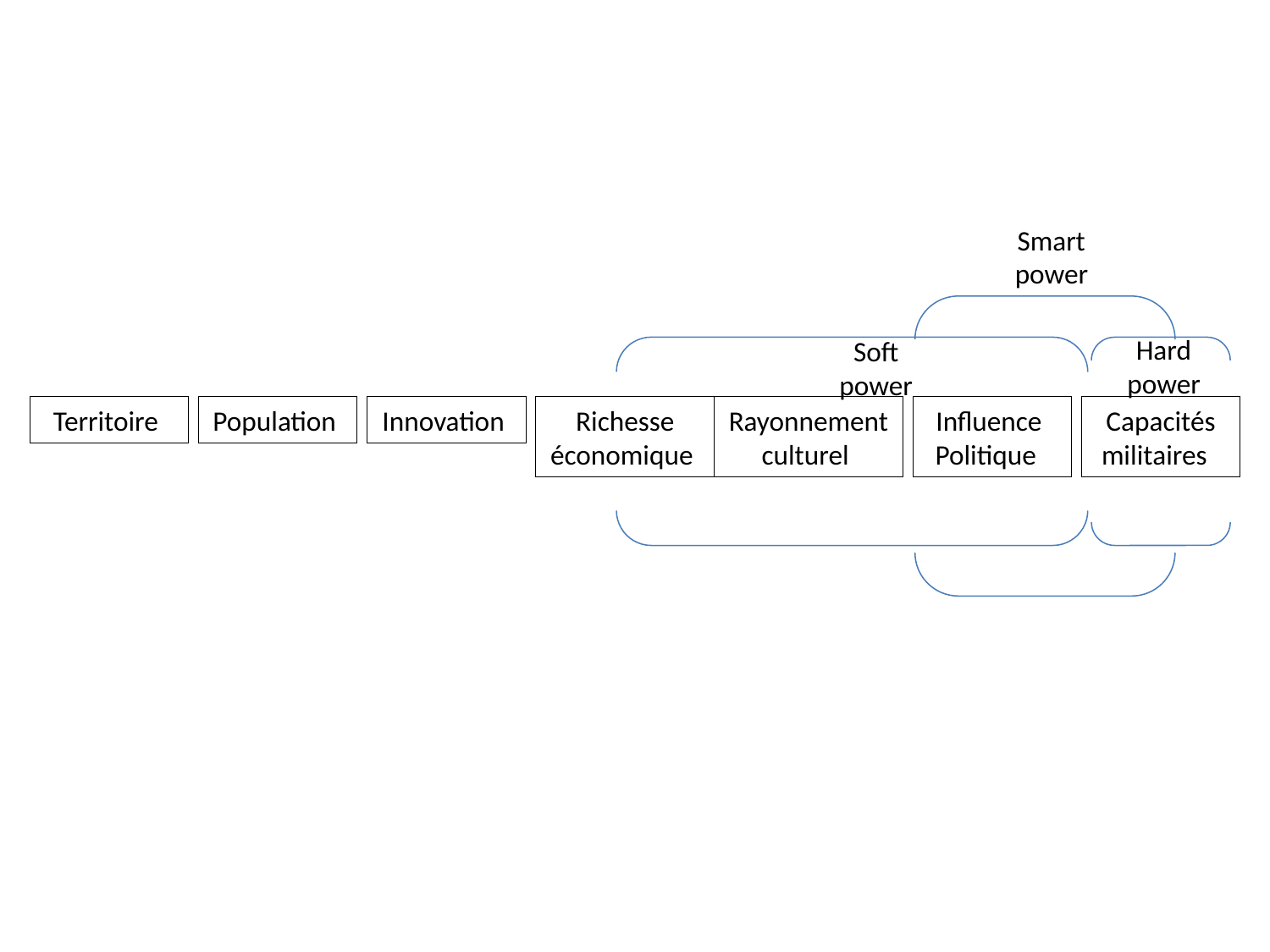

Smart
 power

Hard
 power
Soft
 power

Territoire
Population
Innovation
Richesse économique
Rayonnement  culturel
Influence
Politique
Capacités
militaires